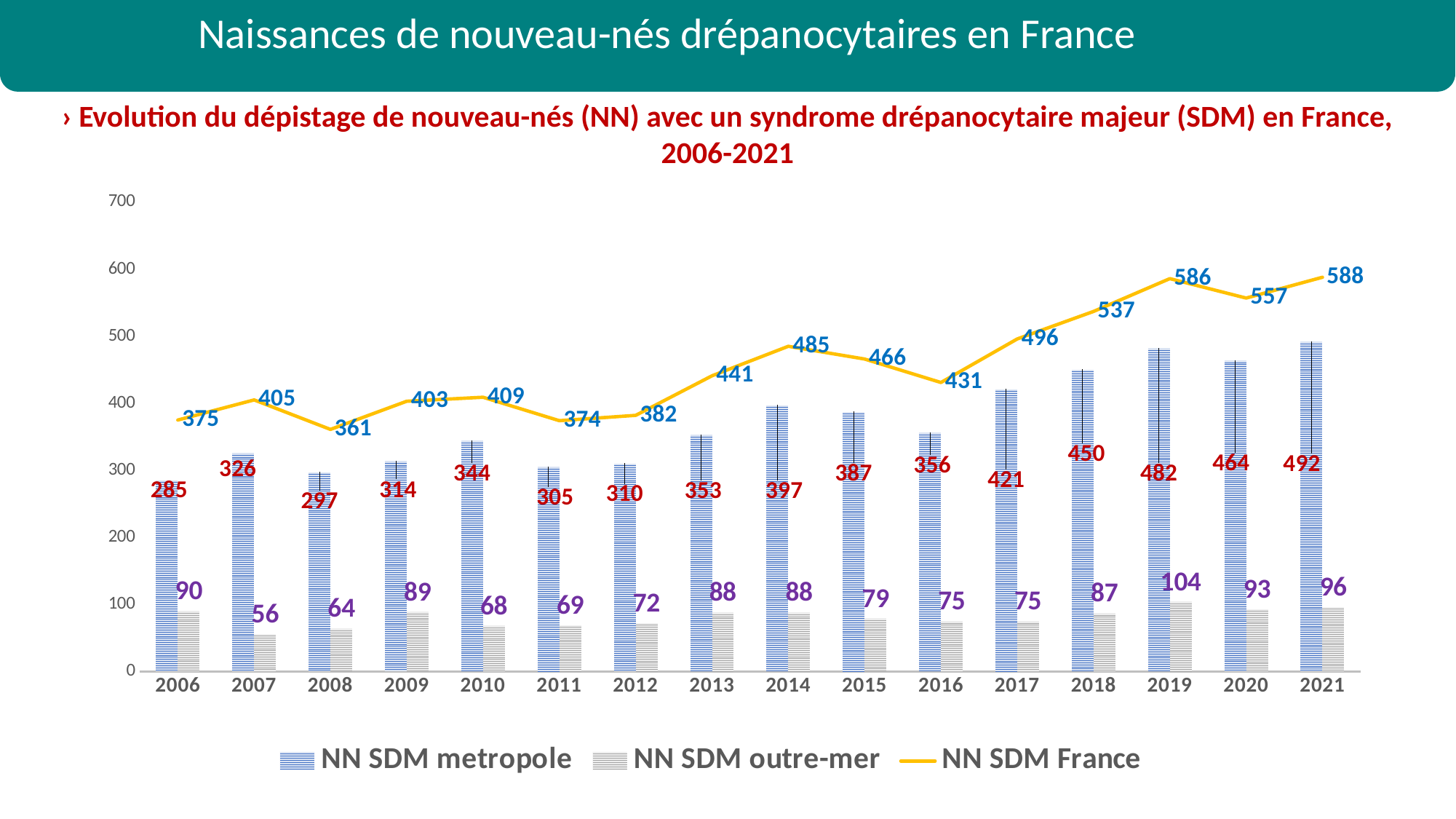

Naissances de nouveau-nés drépanocytaires en France
› Evolution du dépistage de nouveau-nés (NN) avec un syndrome drépanocytaire majeur (SDM) en France, 2006-2021

[unsupported chart]